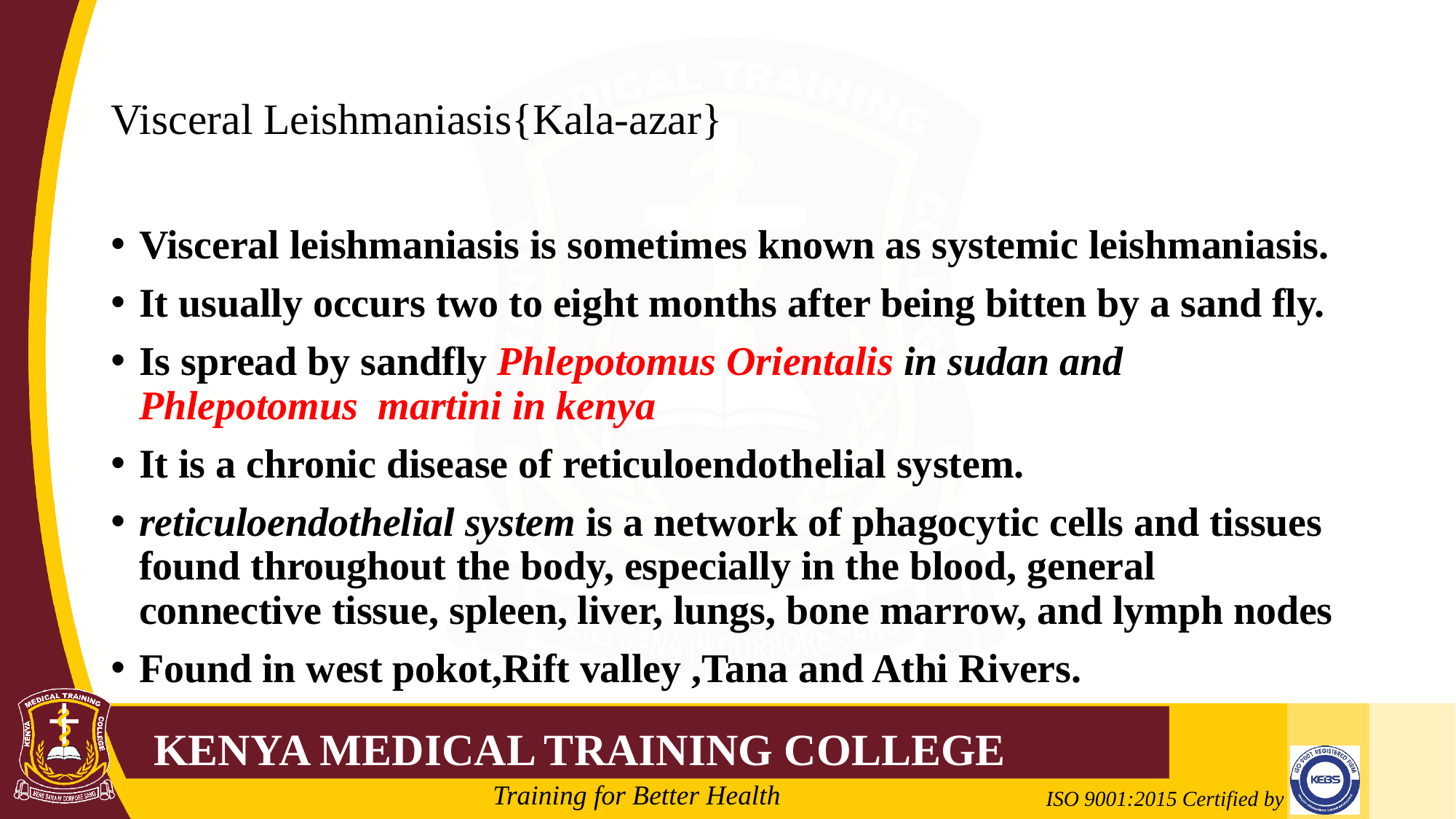

# Visceral Leishmaniasis{Kala-azar}
Visceral leishmaniasis is sometimes known as systemic leishmaniasis.
It usually occurs two to eight months after being bitten by a sand fly.
Is spread by sandfly Phlepotomus Orientalis in sudan and Phlepotomus  martini in kenya
It is a chronic disease of reticuloendothelial system.
reticuloendothelial system is a network of phagocytic cells and tissues found throughout the body, especially in the blood, general connective tissue, spleen, liver, lungs, bone marrow, and lymph nodes
Found in west pokot,Rift valley ,Tana and Athi Rivers.